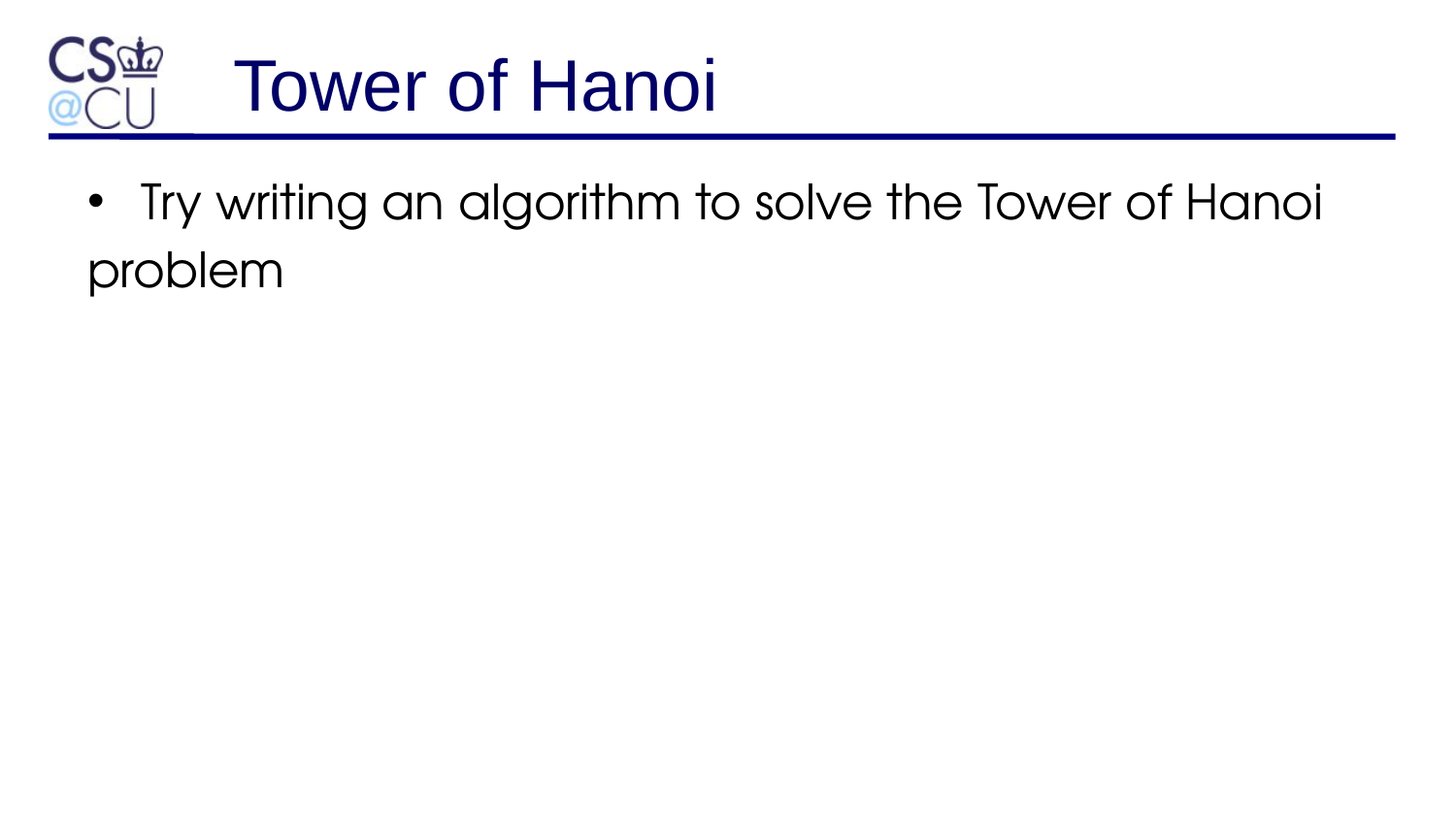

Tower of Hanoi
Try writing an algorithm to solve the Tower of Hanoi
problem